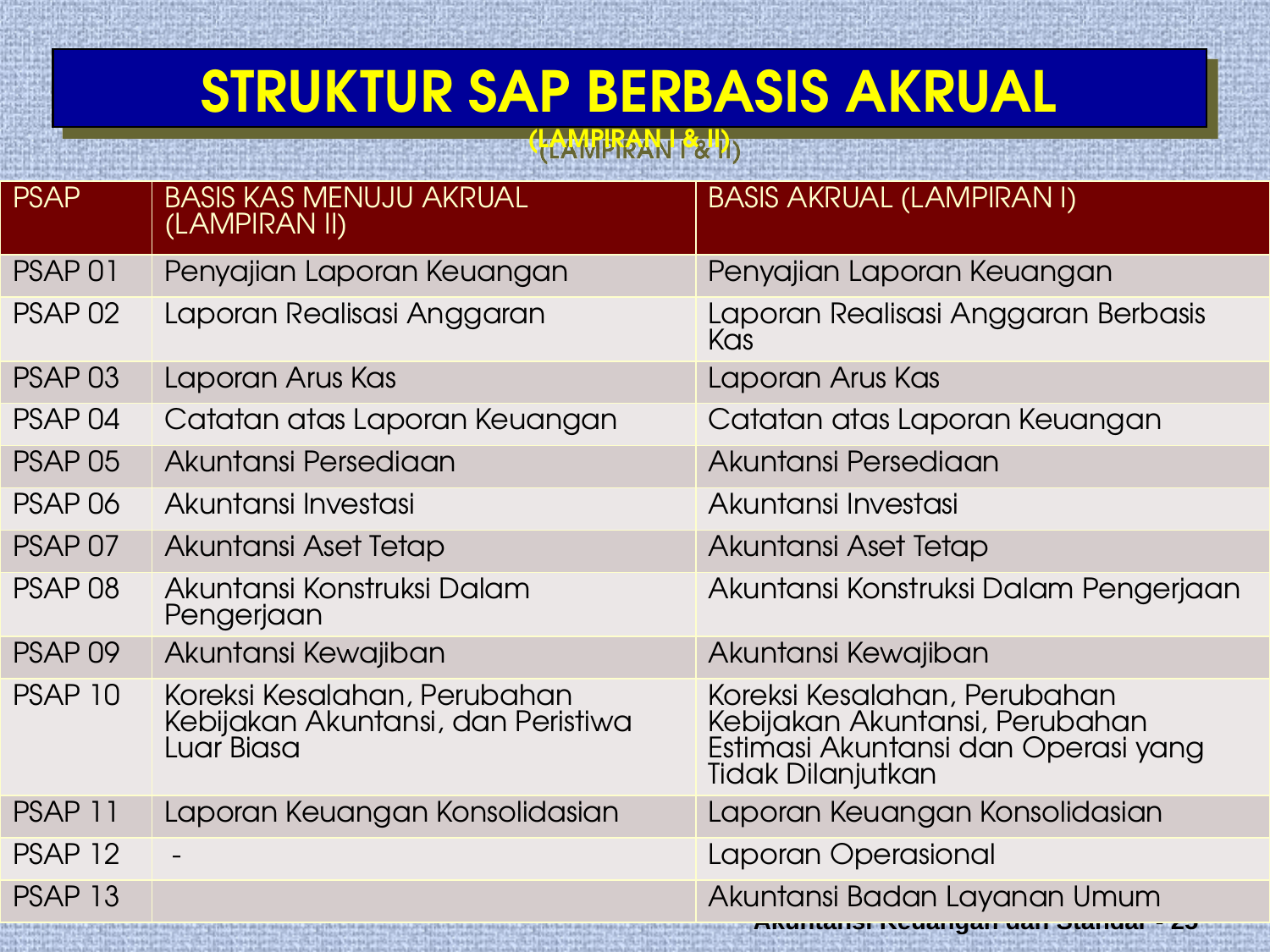

# STRUKTUR SAP BERBASIS AKRUAL (LAMPIRAN I & II)

| PSAP | BASIS KAS MENUJU AKRUAL (LAMPIRAN II) | BASIS AKRUAL (LAMPIRAN I) |
| --- | --- | --- |
| PSAP 01 | Penyajian Laporan Keuangan | Penyajian Laporan Keuangan |
| PSAP 02 | Laporan Realisasi Anggaran | Laporan Realisasi Anggaran Berbasis Kas |
| PSAP 03 | Laporan Arus Kas | Laporan Arus Kas |
| PSAP 04 | Catatan atas Laporan Keuangan | Catatan atas Laporan Keuangan |
| PSAP 05 | Akuntansi Persediaan | Akuntansi Persediaan |
| PSAP 06 | Akuntansi Investasi | Akuntansi Investasi |
| PSAP 07 | Akuntansi Aset Tetap | Akuntansi Aset Tetap |
| PSAP 08 | Akuntansi Konstruksi Dalam Pengerjaan | Akuntansi Konstruksi Dalam Pengerjaan |
| PSAP 09 | Akuntansi Kewajiban | Akuntansi Kewajiban |
| PSAP 10 | Koreksi Kesalahan, Perubahan Kebijakan Akuntansi, dan Peristiwa Luar Biasa | Koreksi Kesalahan, Perubahan Kebijakan Akuntansi, Perubahan Estimasi Akuntansi dan Operasi yang Tidak Dilanjutkan |
| PSAP 11 | Laporan Keuangan Konsolidasian | Laporan Keuangan Konsolidasian |
| PSAP 12 | - | Laporan Operasional |
| PSAP 13 |  | Akuntansi Badan Layanan Umum |